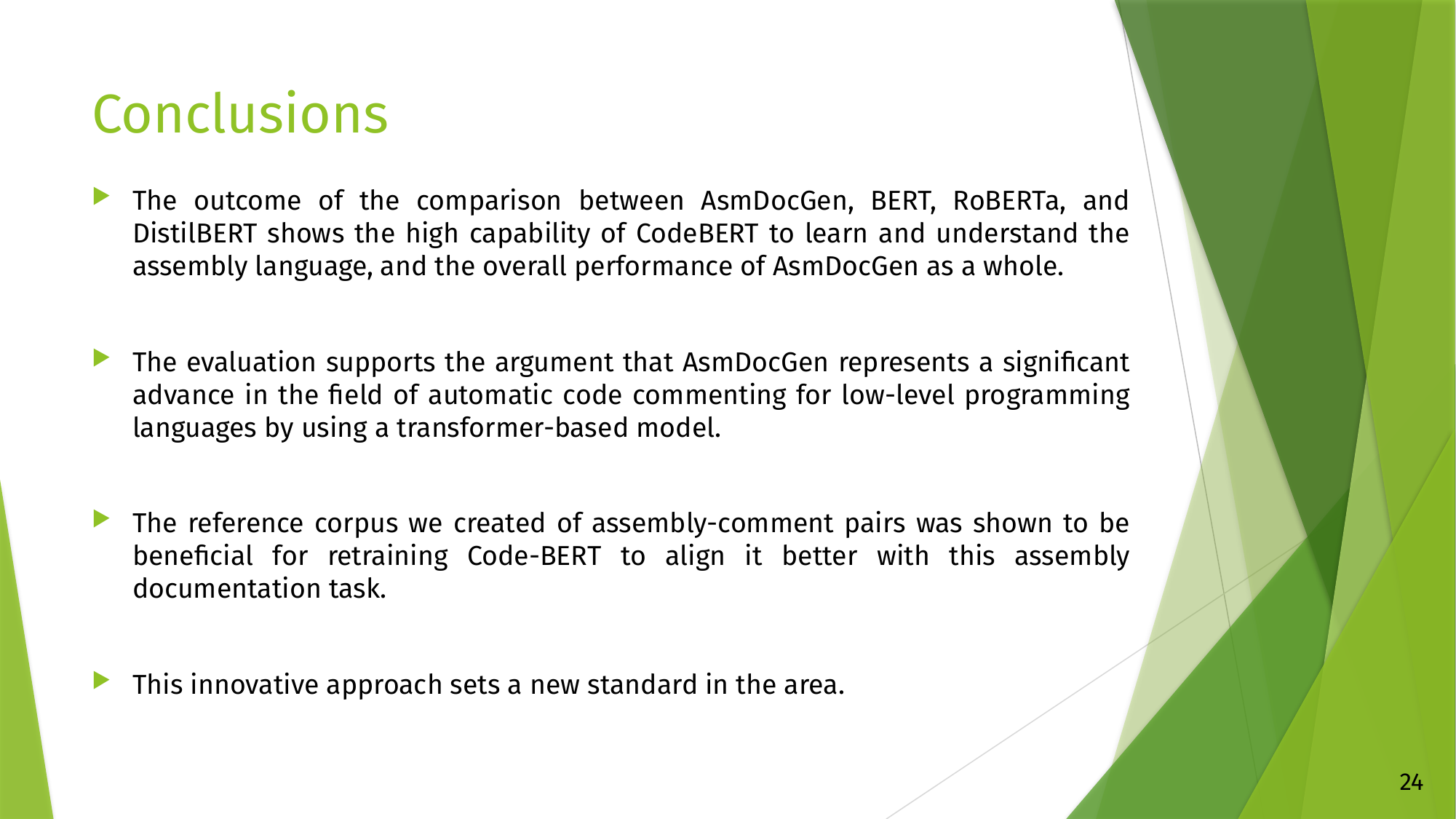

# Conclusions
The outcome of the comparison between AsmDocGen, BERT, RoBERTa, and DistilBERT shows the high capability of CodeBERT to learn and understand the assembly language, and the overall performance of AsmDocGen as a whole.

The evaluation supports the argument that AsmDocGen represents a significant advance in the field of automatic code commenting for low-level programming languages by using a transformer-based model.

The reference corpus we created of assembly-comment pairs was shown to be beneficial for retraining Code-BERT to align it better with this assembly documentation task.

This innovative approach sets a new standard in the area.
24